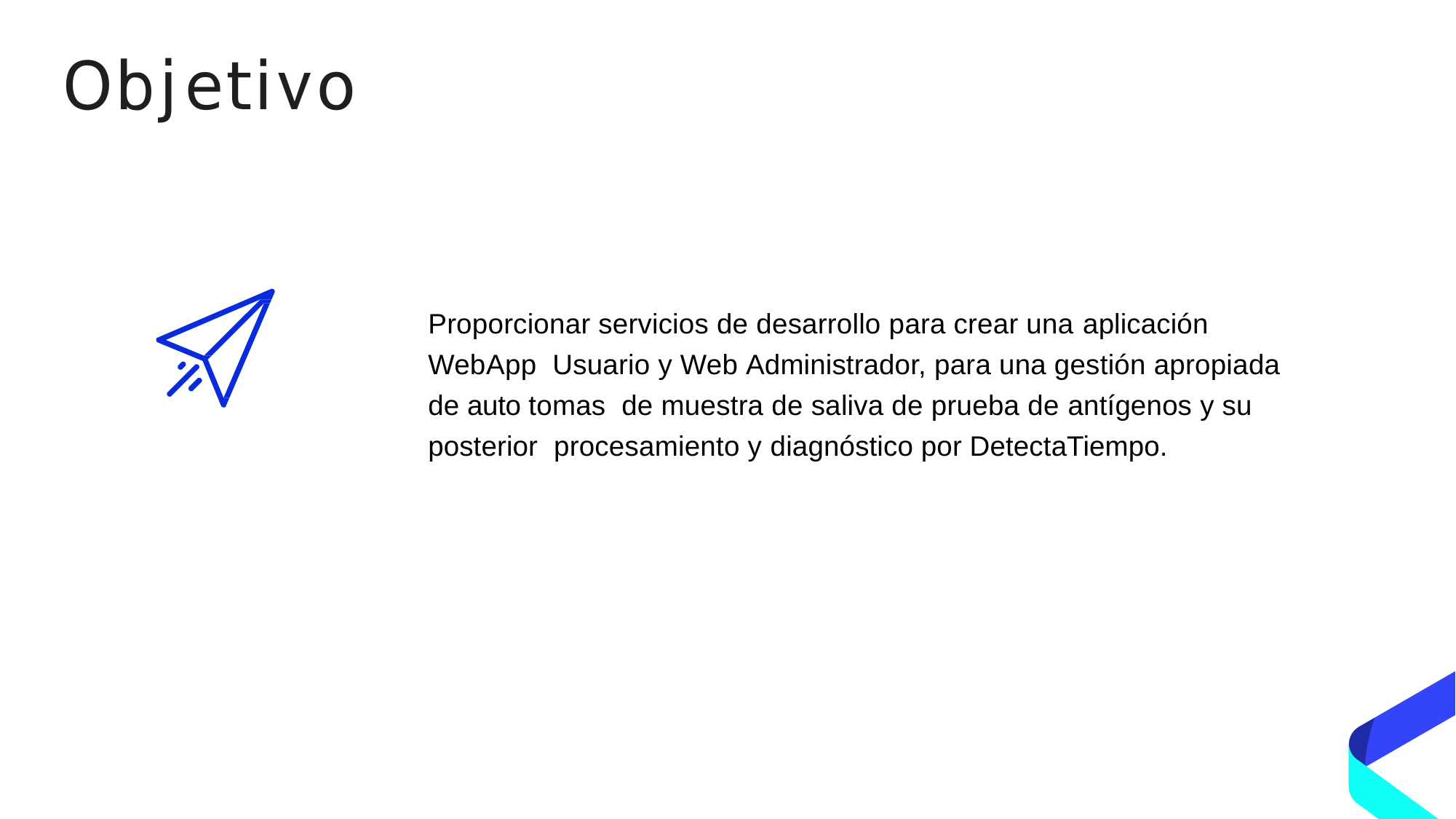

# Objetivo

Proporcionar servicios de desarrollo para crear una aplicación WebApp  Usuario y Web Administrador, para una gestión apropiada de auto tomas  de muestra de saliva de prueba de antígenos y su posterior  procesamiento y diagnóstico por DetectaTiempo.